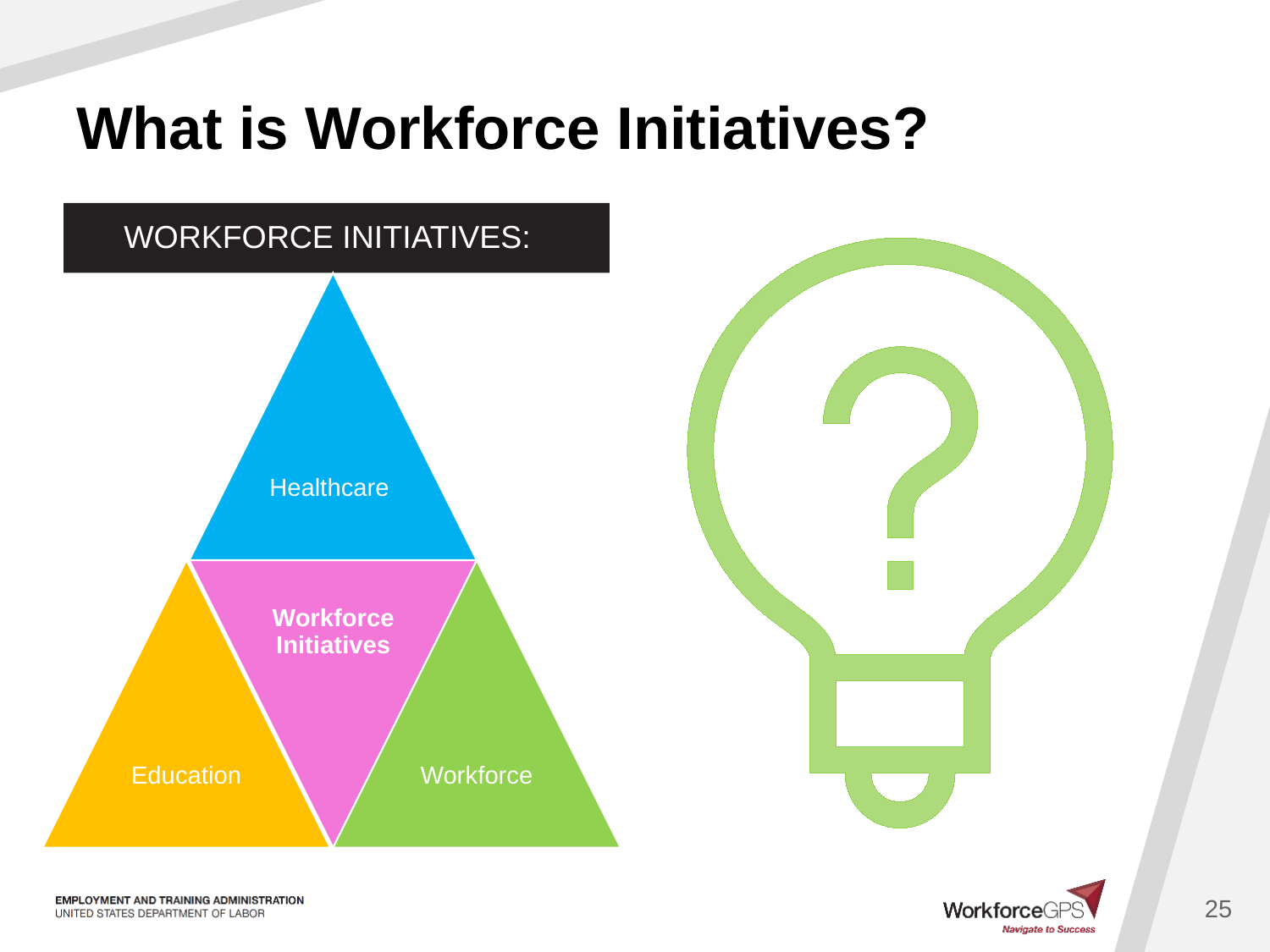

# What is Workforce Initiatives?
Workforce Initiatives:

Healthcare
Education
Workforce Initiatives
Workforce
25